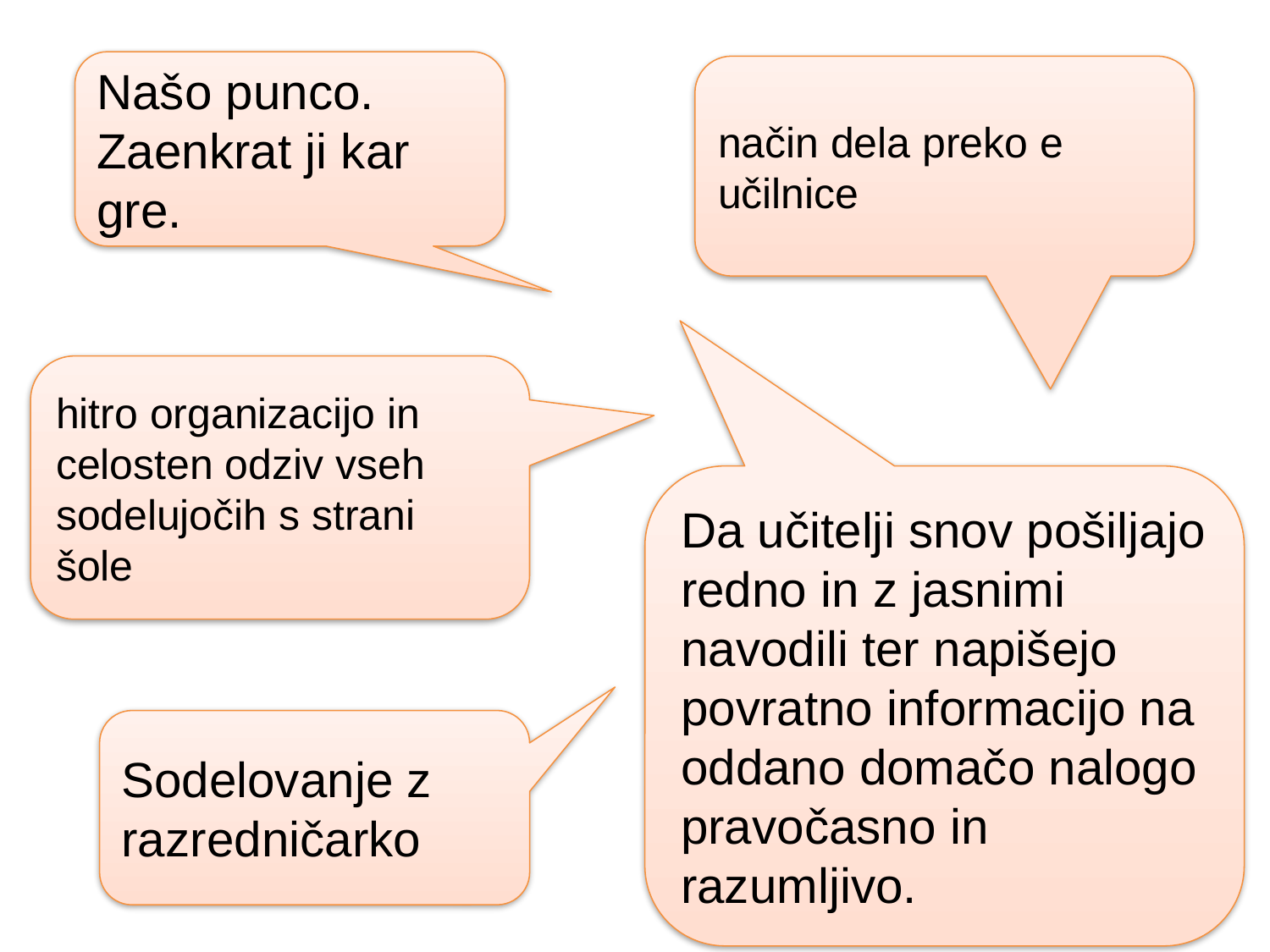

Našo punco. Zaenkrat ji kar gre.
način dela preko e učilnice
hitro organizacijo in celosten odziv vseh sodelujočih s strani šole
Da učitelji snov pošiljajo redno in z jasnimi navodili ter napišejo povratno informacijo na oddano domačo nalogo pravočasno in razumljivo.
Sodelovanje z razredničarko